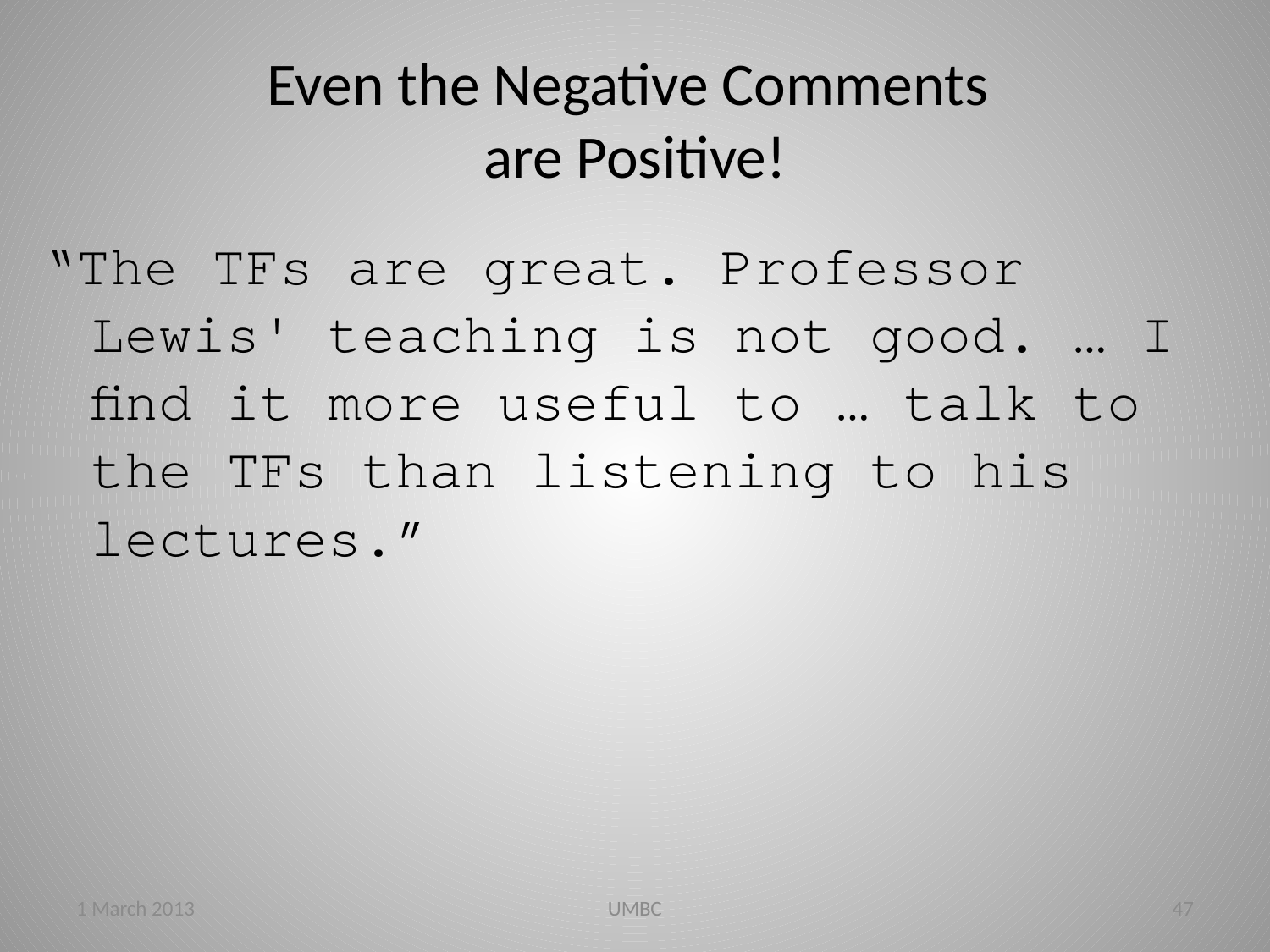

# Even the Negative Comments are Positive!
“The TFs are great. Professor Lewis' teaching is not good. … I find it more useful to … talk to the TFs than listening to his lectures.”

1 March 2013
UMBC
47